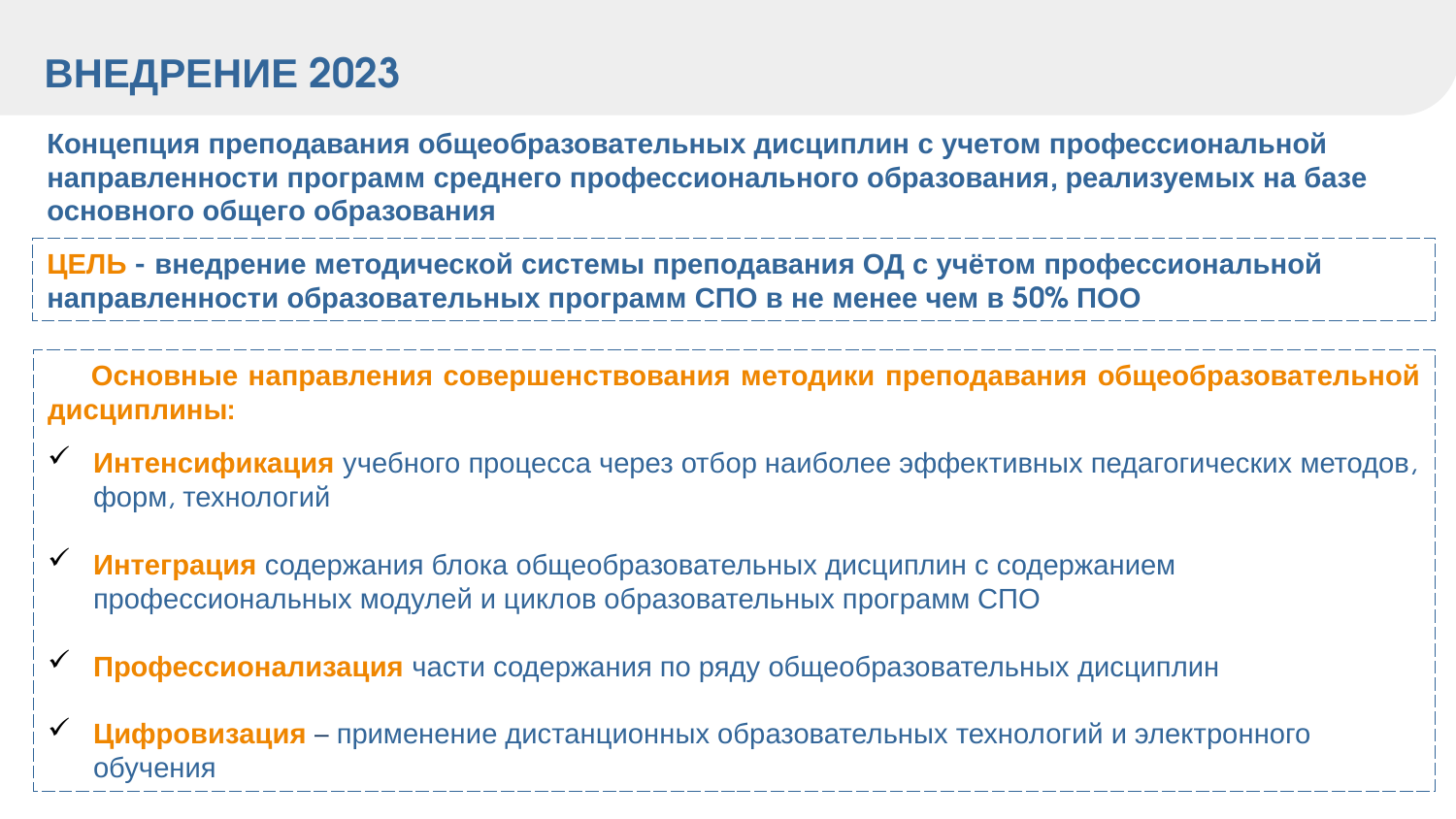

ВНЕДРЕНИЕ 2023
Концепция преподавания общеобразовательных дисциплин с учетом профессиональной направленности программ среднего профессионального образования, реализуемых на базе основного общего образования
ЦЕЛЬ - внедрение методической системы преподавания ОД с учётом профессиональной направленности образовательных программ СПО в не менее чем в 50% ПОО
Основные направления совершенствования методики преподавания общеобразовательной дисциплины:

Интенсификация учебного процесса через отбор наиболее эффективных педагогических методов, форм, технологий

Интеграция содержания блока общеобразовательных дисциплин с содержанием профессиональных модулей и циклов образовательных программ СПО

Профессионализация части содержания по ряду общеобразовательных дисциплин

Цифровизация – применение дистанционных образовательных технологий и электронного обучения